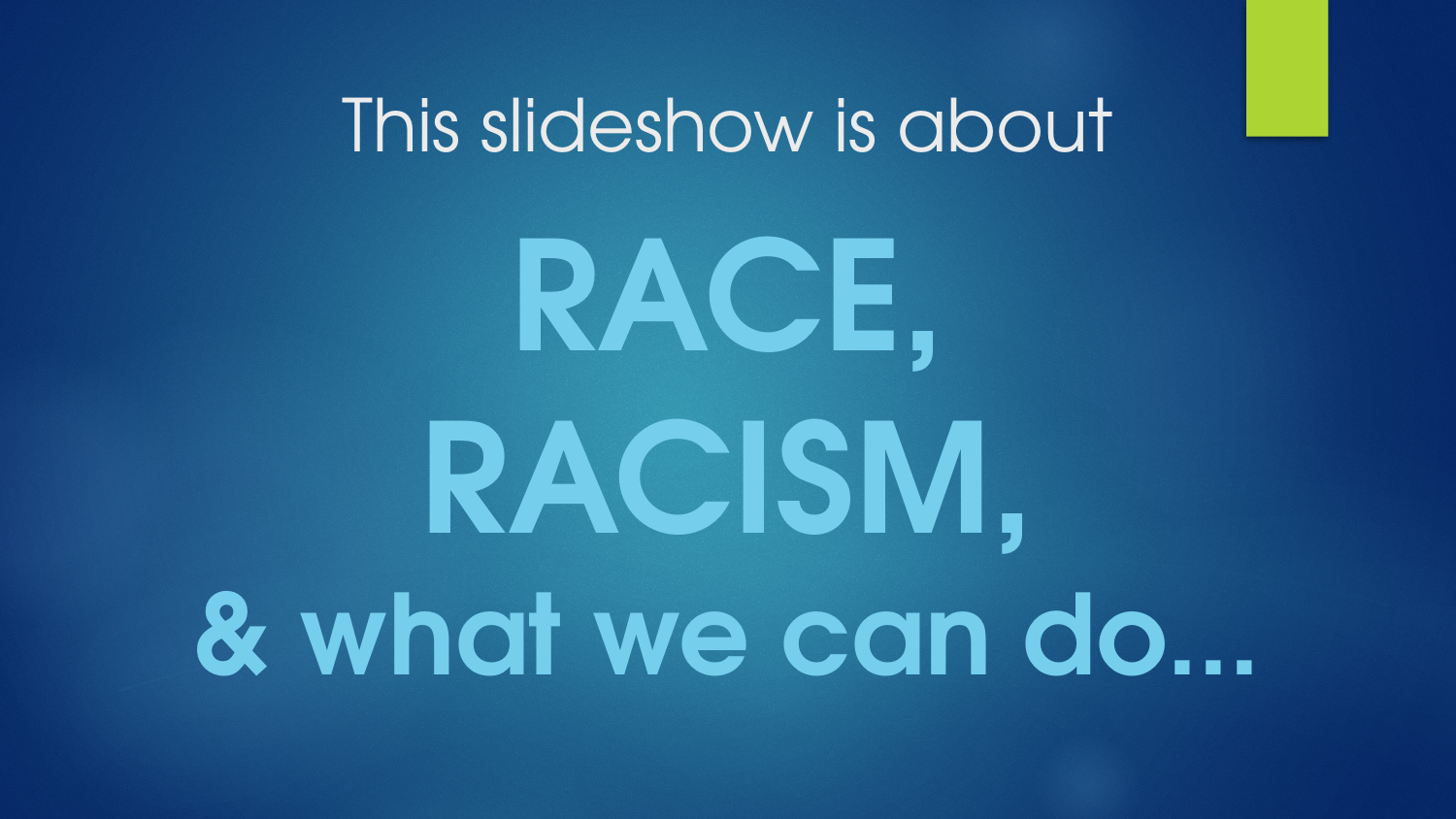

# This slideshow is about
RACE,
RACISM,
& what we can do...